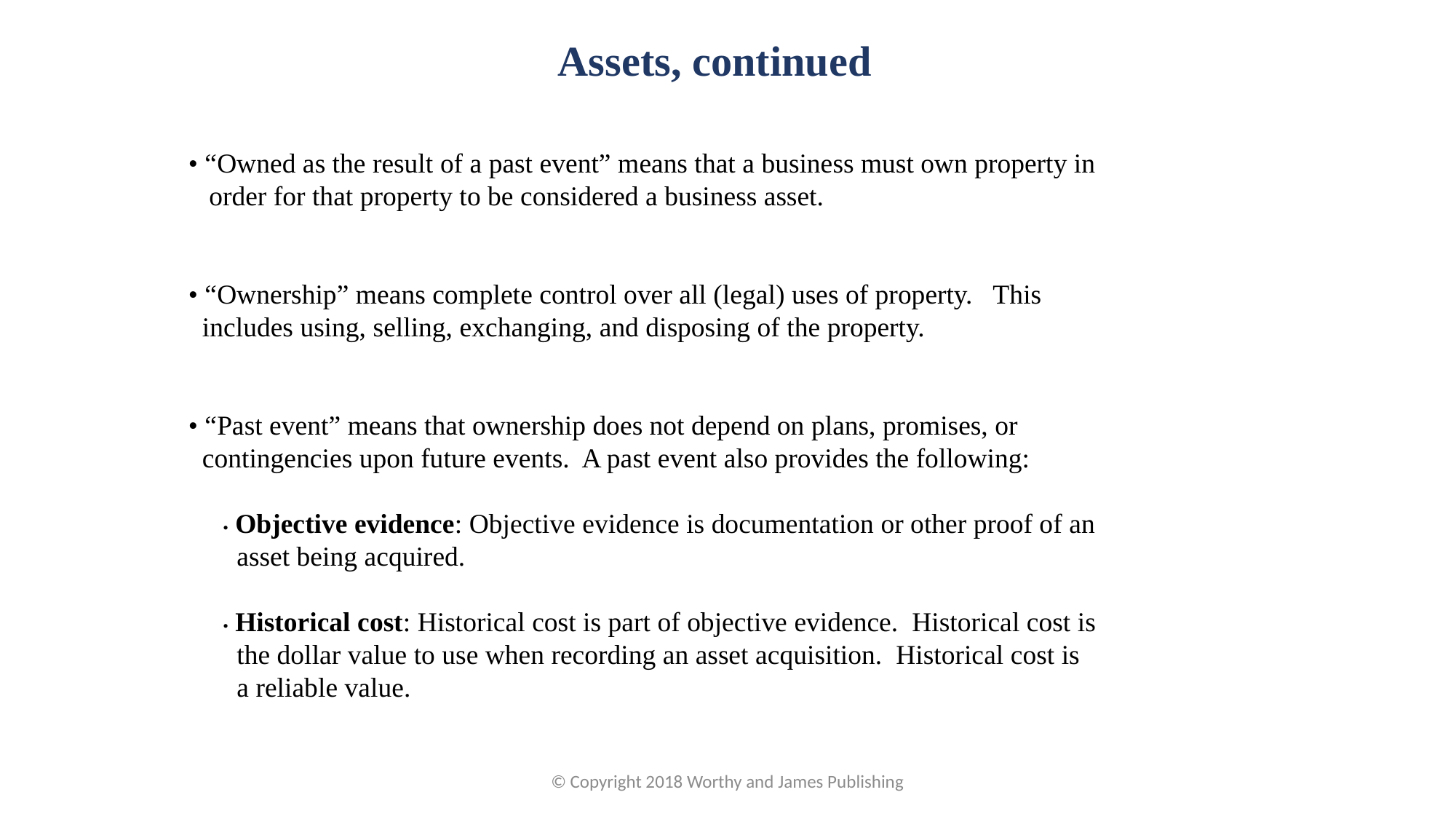

Assets, continued
• “Owned as the result of a past event” means that a business must own property in
   order for that property to be considered a business asset.

• “Ownership” means complete control over all (legal) uses of property.   This
  includes using, selling, exchanging, and disposing of the property.

• “Past event” means that ownership does not depend on plans, promises, or
  contingencies upon future events.  A past event also provides the following:

     • Objective evidence: Objective evidence is documentation or other proof of an
       asset being acquired.

     • Historical cost: Historical cost is part of objective evidence.  Historical cost is
       the dollar value to use when recording an asset acquisition.  Historical cost is
       a reliable value.

© Copyright 2018 Worthy and James Publishing